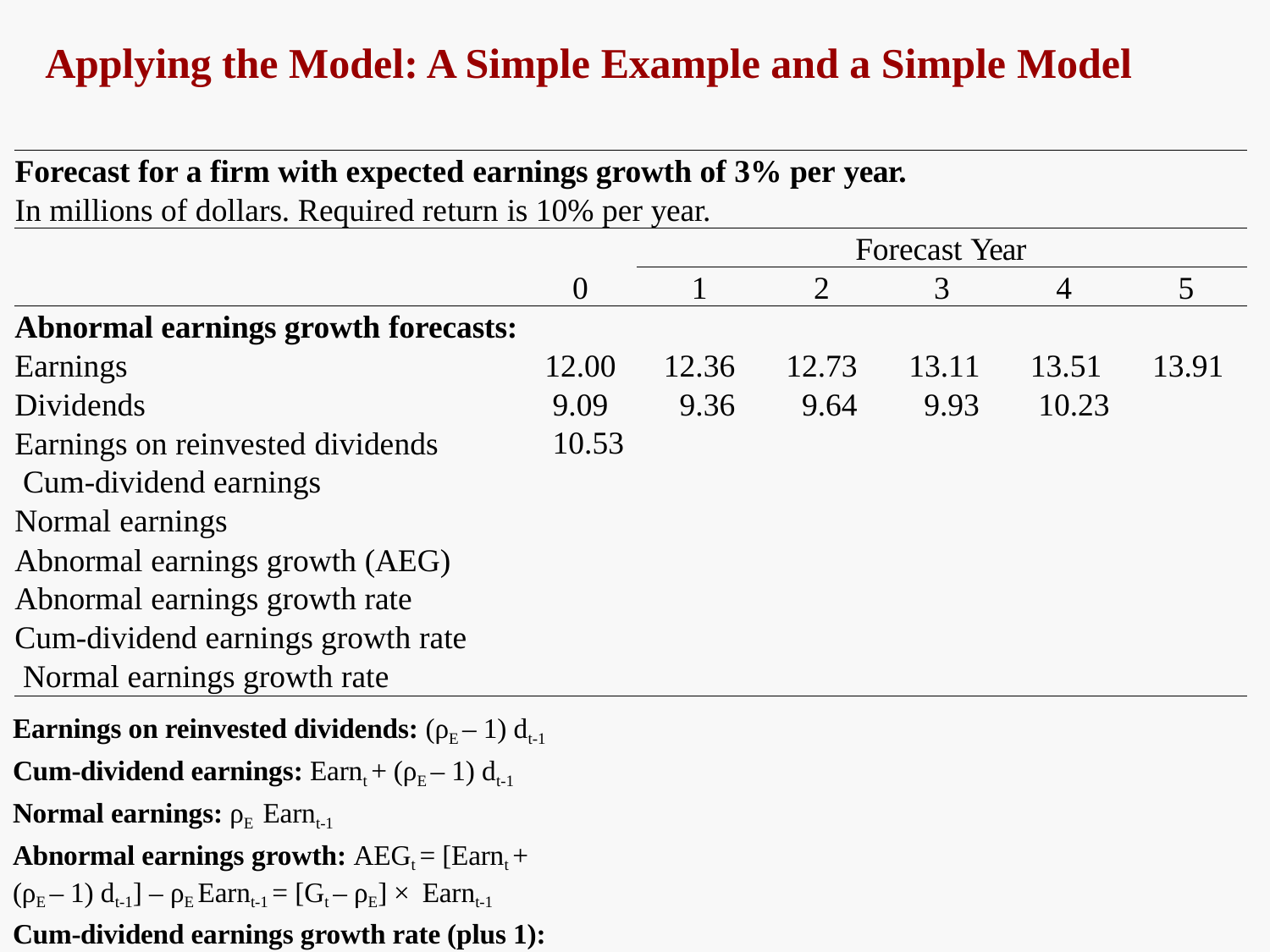

# Applying the Model: A Simple Example and a Simple Model
Forecast for a firm with expected earnings growth of 3% per year.
In millions of dollars. Required return is 10% per year.
Forecast Year

0	1	2
3
4
5

Abnormal earnings growth forecasts:
Earnings  Dividends
Earnings on reinvested dividends  Cum-dividend earnings
Normal earnings
Abnormal earnings growth (AEG)  Abnormal earnings growth rate  Cum-dividend earnings growth rate  Normal earnings growth rate

12.00	12.36	12.73	13.11	13.51	13.91
9.09	9.36	9.64	9.93	10.23	10.53

Earnings on reinvested dividends: (ρE – 1) dt-1  Cum-dividend earnings: Earnt + (ρE – 1) dt-1  Normal earnings: ρE Earnt-1
Abnormal earnings growth: AEGt = [Earnt + (ρE – 1) dt-1] – ρE Earnt-1 = [Gt – ρE] × Earnt-1
Cum-dividend earnings growth rate (plus 1): [Earnt + (ρE – 1) dt-1] / Earnt-1